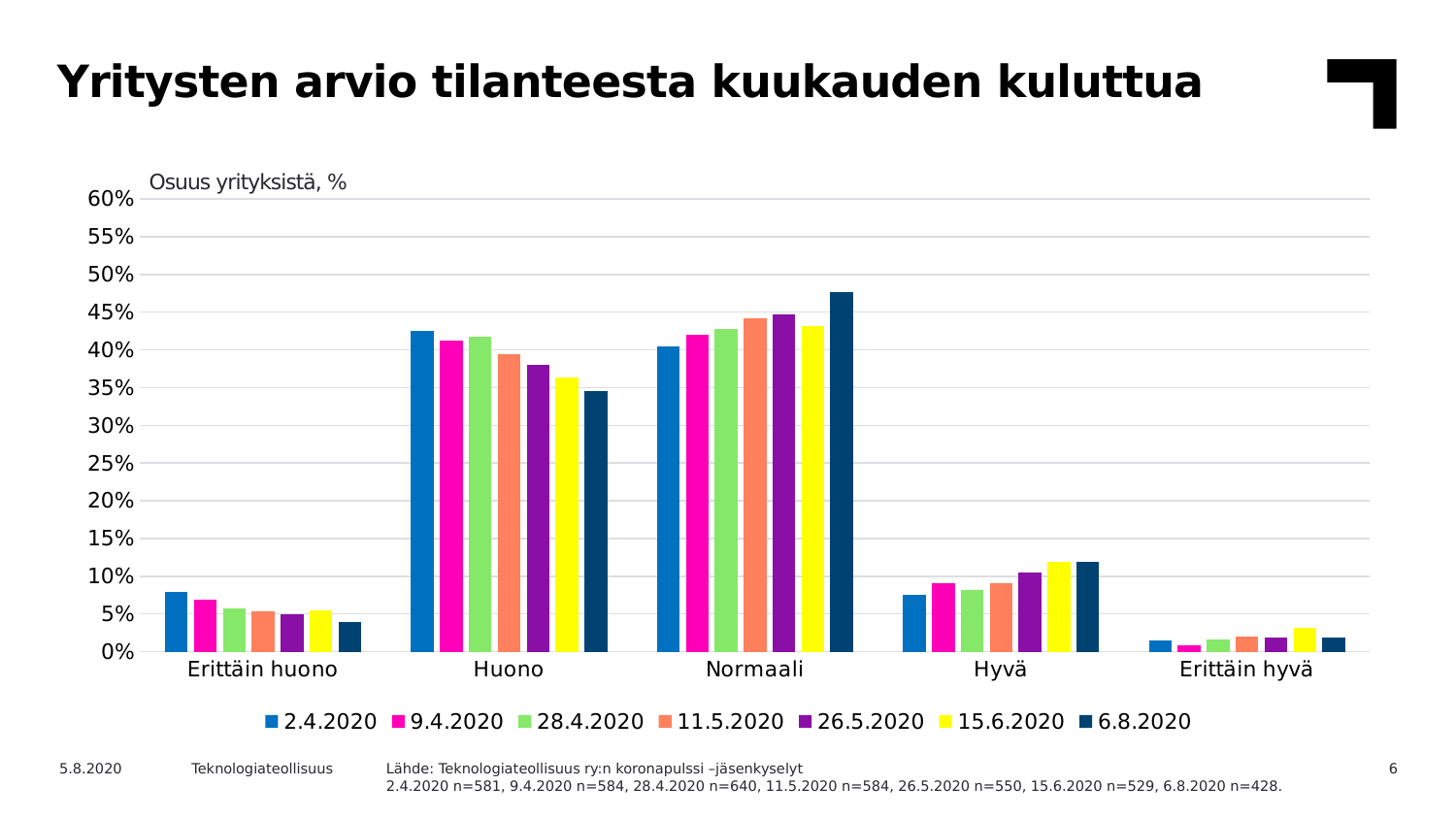

Yritysten arvio tilanteesta kuukauden kuluttua
Osuus yrityksistä, %

### Chart

| Category | 2.4.2020 | 9.4.2020 | 28.4.2020 | 11.5.2020 | 26.5.2020 | 15.6.2020 | 6.8.2020 |
|---|---|---|---|---|---|---|---|
| Erittäin huono | 0.07917383820998279 | 0.0684931506849315 | 0.0578125 | 0.053082191780821915 | 0.04909090909090909 | 0.054820415879017016 | 0.0397196261682243 |
| Huono | 0.42512908777969016 | 0.4126712328767123 | 0.4171875 | 0.3938356164383562 | 0.38 | 0.3629489603024575 | 0.34579439252336447 |
| Normaali | 0.4044750430292599 | 0.4195205479452055 | 0.428125 | 0.4417808219178082 | 0.44727272727272727 | 0.43100189035916825 | 0.4766355140186916 |
| Hyvä | 0.0757314974182444 | 0.09075342465753425 | 0.08125 | 0.09075342465753425 | 0.10545454545454545 | 0.11909262759924386 | 0.1191588785046729 |
| Erittäin hyvä | 0.01549053356282272 | 0.008561643835616438 | 0.015625 | 0.02054794520547945 | 0.01818181818181818 | 0.03213610586011342 | 0.018691588785046728 |
Lähde: Teknologiateollisuus ry:n koronapulssi –jäsenkyselyt
2.4.2020 n=581, 9.4.2020 n=584, 28.4.2020 n=640, 11.5.2020 n=584, 26.5.2020 n=550, 15.6.2020 n=529, 6.8.2020 n=428.

5.8.2020
Teknologiateollisuus
6